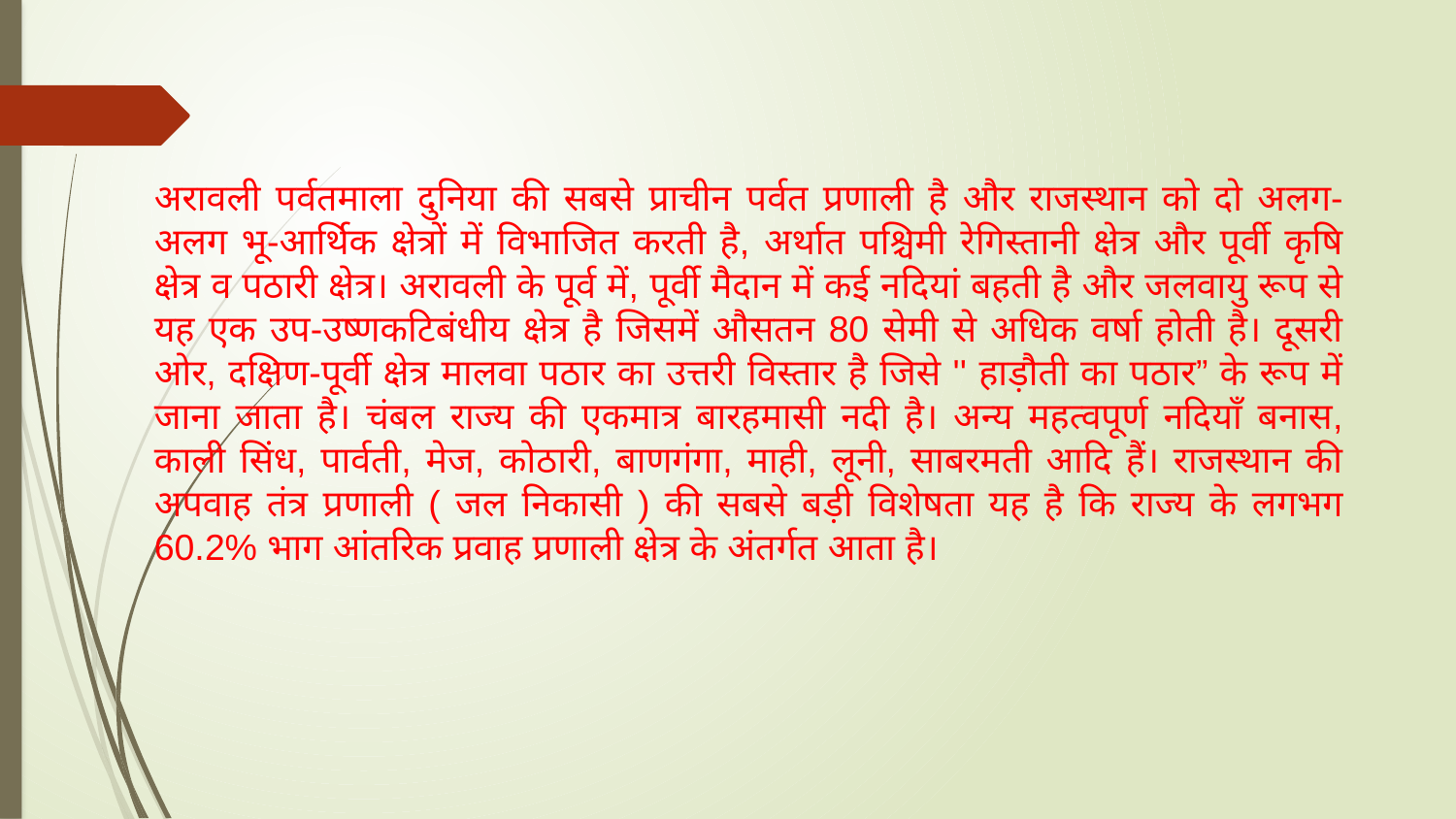

अरावली पर्वतमाला दुनिया की सबसे प्राचीन पर्वत प्रणाली है और राजस्थान को दो अलग-अलग भू-आर्थिक क्षेत्रों में विभाजित करती है, अर्थात पश्चिमी रेगिस्तानी क्षेत्र और पूर्वी कृषि क्षेत्र व पठारी क्षेत्र। अरावली के पूर्व में, पूर्वी मैदान में कई नदियां बहती है और जलवायु रूप से यह एक उप-उष्णकटिबंधीय क्षेत्र है जिसमें औसतन 80 सेमी से अधिक वर्षा होती है। दूसरी ओर, दक्षिण-पूर्वी क्षेत्र मालवा पठार का उत्तरी विस्तार है जिसे '' हाड़ौती का पठार” के रूप में जाना जाता है। चंबल राज्य की एकमात्र बारहमासी नदी है। अन्य महत्वपूर्ण नदियाँ बनास, काली सिंध, पार्वती, मेज, कोठारी, बाणगंगा, माही, लूनी, साबरमती आदि हैं। राजस्थान की अपवाह तंत्र प्रणाली ( जल निकासी ) की सबसे बड़ी विशेषता यह है कि राज्य के लगभग 60.2% भाग आंतरिक प्रवाह प्रणाली क्षेत्र के अंतर्गत आता है।